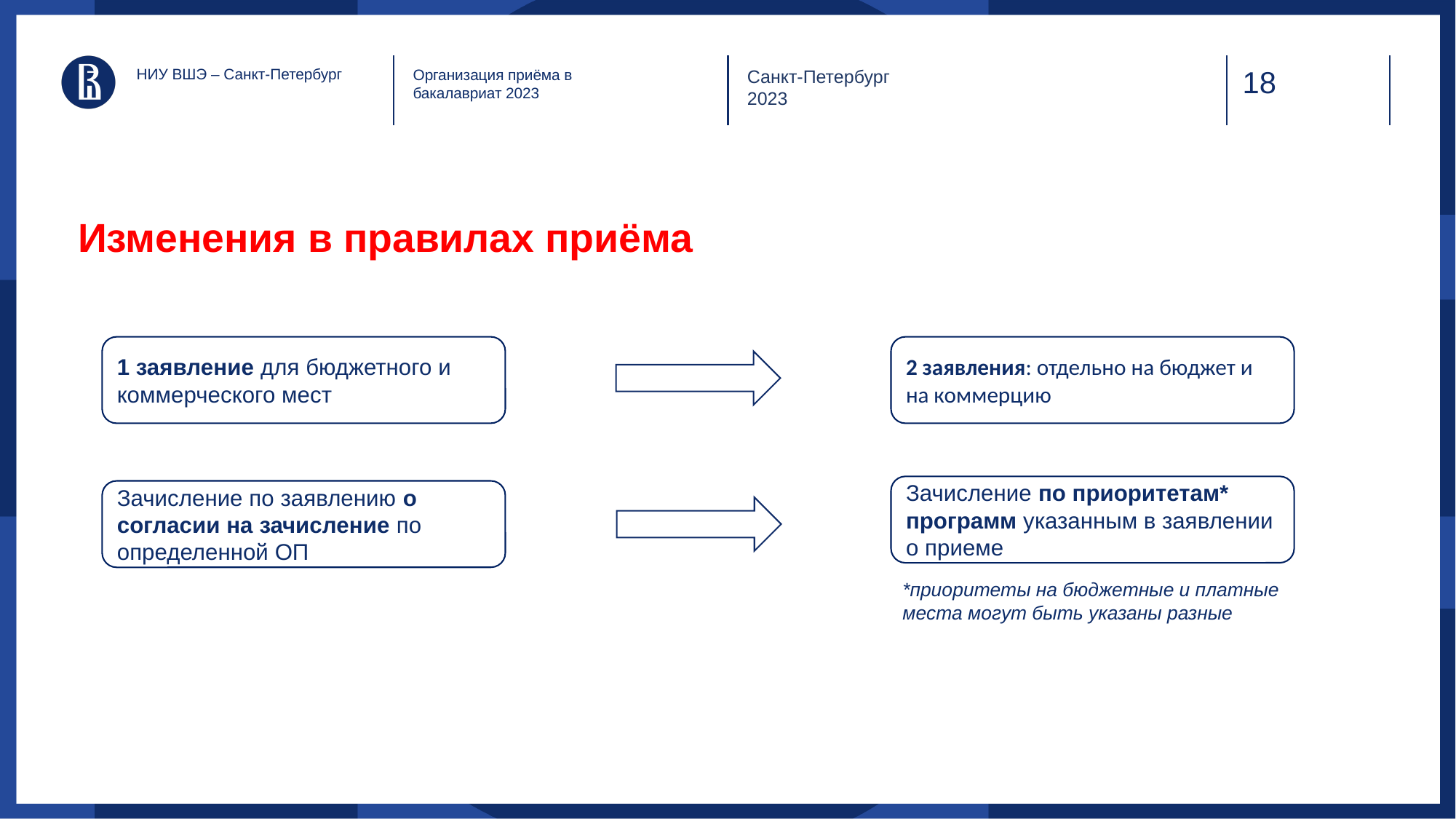

НИУ ВШЭ – Санкт-Петербург
Организация приёма в бакалавриат 2023
Санкт-Петербург
2023
# Изменения в правилах приёма
1 заявление для бюджетного и коммерческого мест
2 заявления: отдельно на бюджет и на коммерцию

Зачисление по приоритетам* программ указанным в заявлении о приеме
Зачисление по заявлению о согласии на зачисление по определенной ОП

*приоритеты на бюджетные и платные места могут быть указаны разные